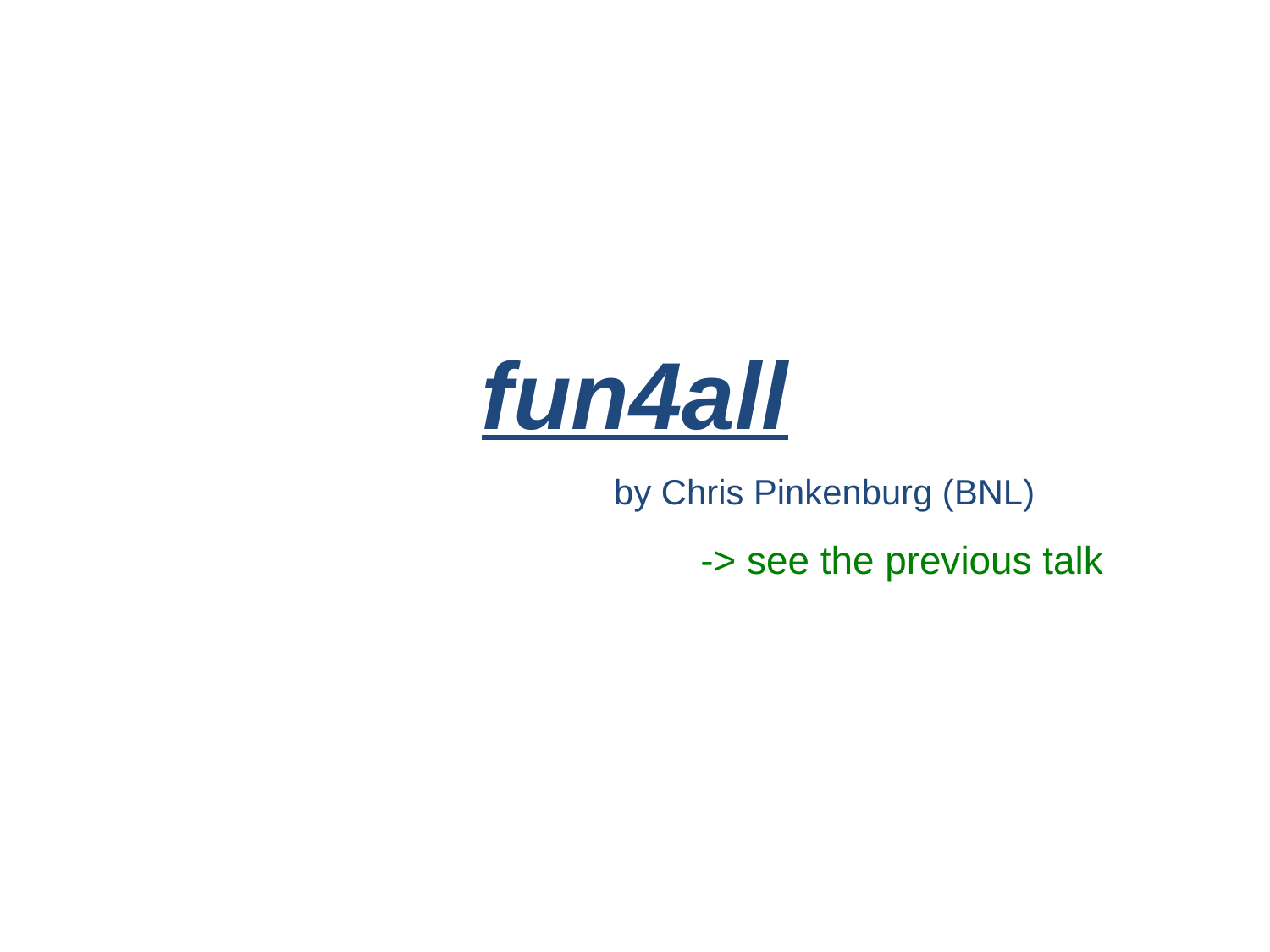

fun4all
by Chris Pinkenburg (BNL)
-> see the previous talk